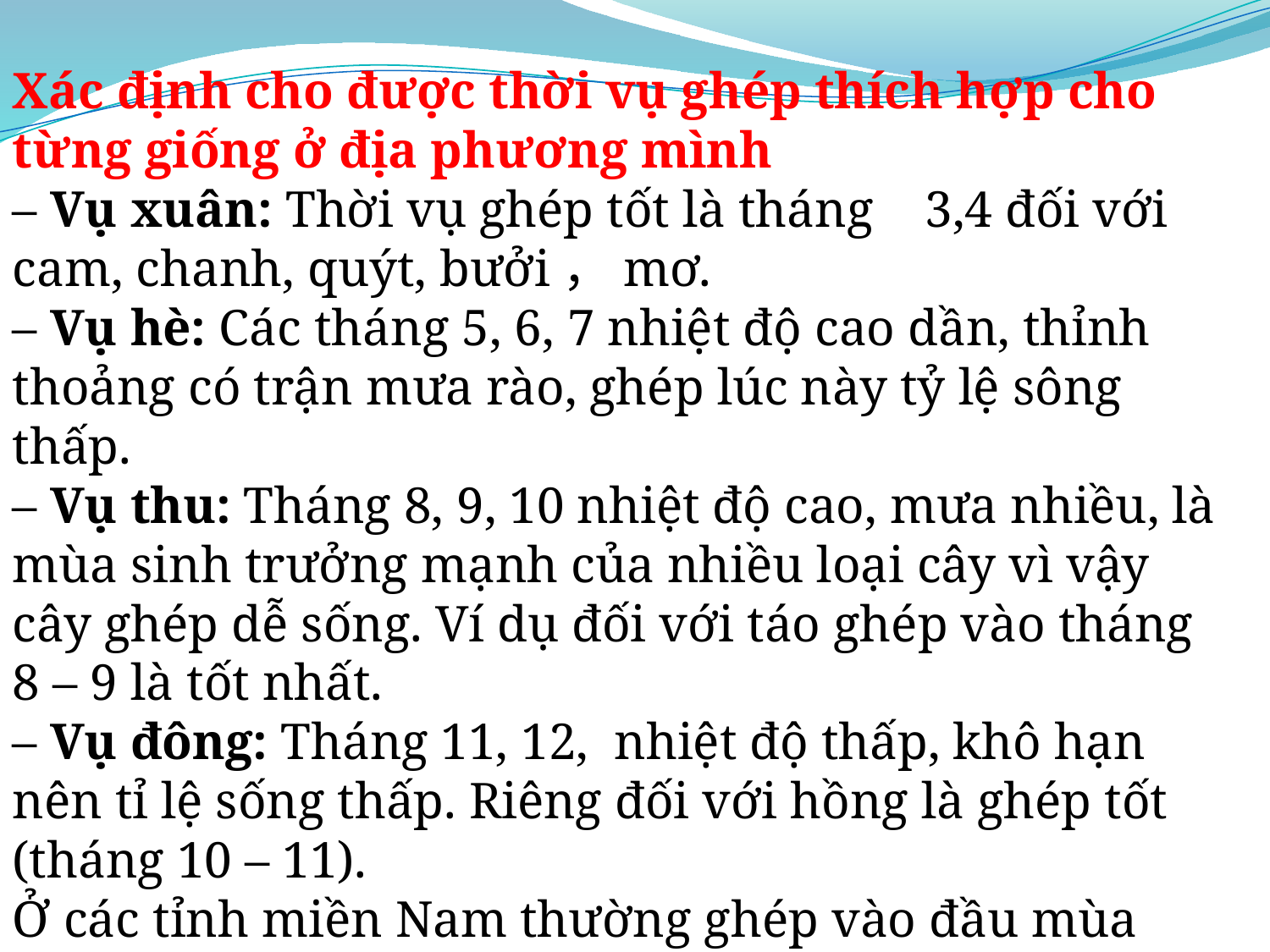

Xác định cho được thời vụ ghép thích hợp cho từng giống ở địa phương mình
– Vụ xuân: Thời vụ ghép tốt là tháng    3,4 đối với cam, chanh, quýt, bưởi，mơ.
– Vụ hè: Các tháng 5, 6, 7 nhiệt độ cao dần, thỉnh thoảng có trận mưa rào, ghép lúc này tỷ lệ sông thấp.
– Vụ thu: Tháng 8, 9, 10 nhiệt độ cao, mưa nhiều, là mùa sinh trưởng mạnh của nhiều loại cây vì vậy cây ghép dễ sống. Ví dụ đối với táo ghép vào tháng 8 – 9 là tốt nhất.
– Vụ đông: Tháng 11, 12,  nhiệt độ thấp, khô hạn nên tỉ lệ sống thấp. Riêng đối với hồng là ghép tốt (tháng 10 – 11).
Ở các tỉnh miền Nam thường ghép vào đầu mùa mưa hoặc gần cuối mùa mưa tuỳ theo điều kiện của từng vùng và từng giống cụ thể.